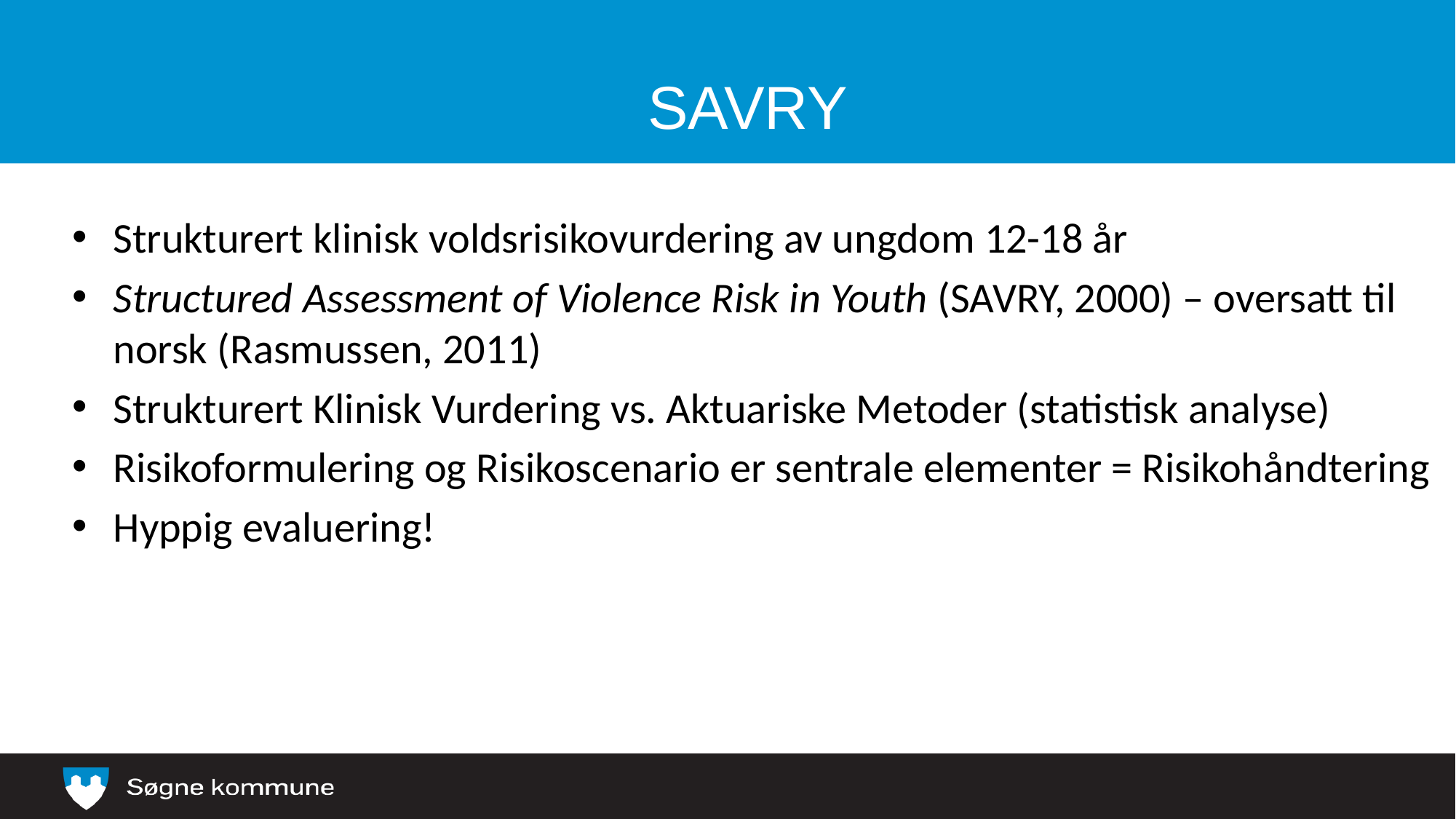

# SAVRY
Strukturert klinisk voldsrisikovurdering av ungdom 12-18 år
Structured Assessment of Violence Risk in Youth (SAVRY, 2000) – oversatt til norsk (Rasmussen, 2011)
Strukturert Klinisk Vurdering vs. Aktuariske Metoder (statistisk analyse)
Risikoformulering og Risikoscenario er sentrale elementer = Risikohåndtering
Hyppig evaluering!